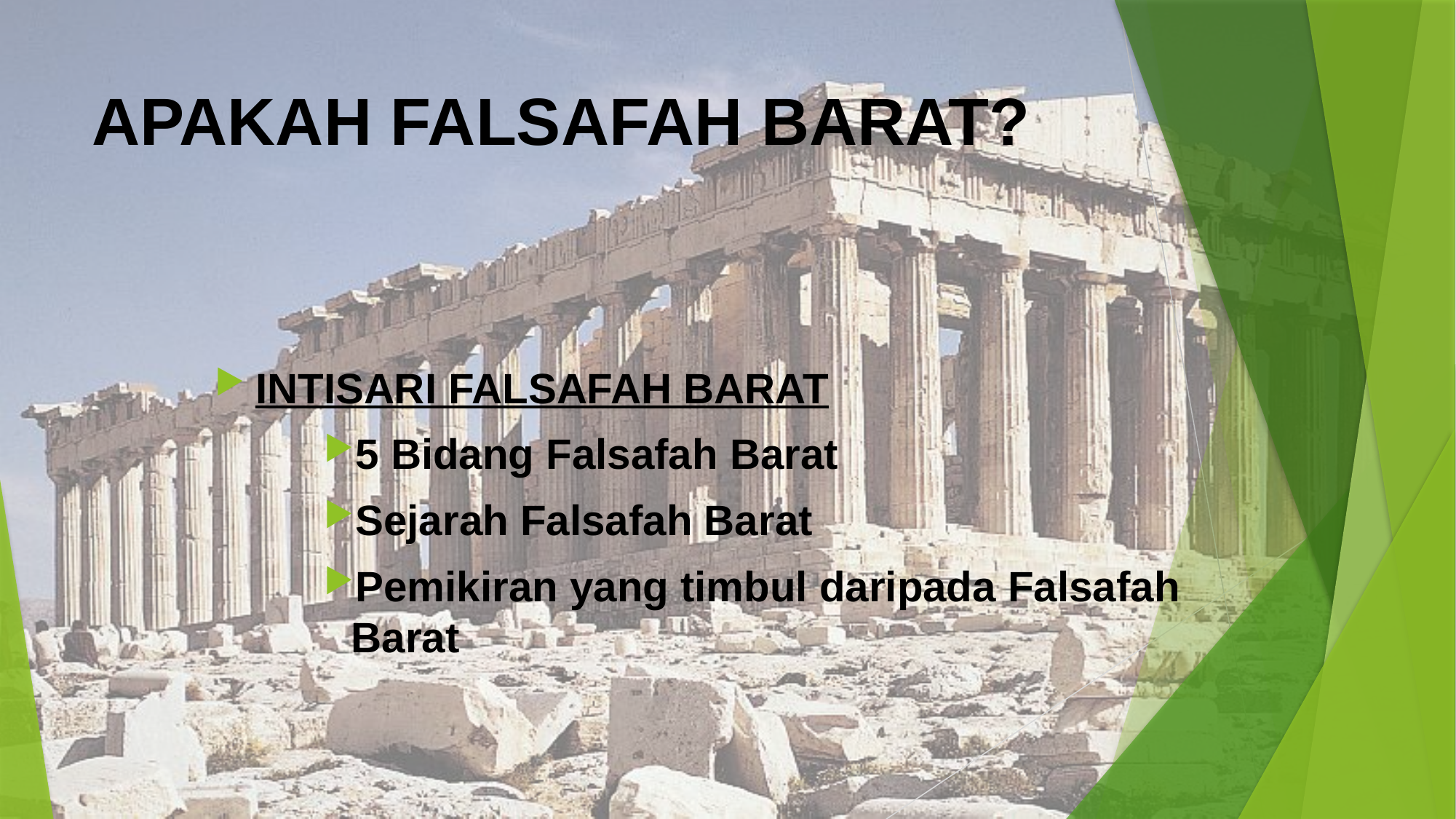

# APAKAH FALSAFAH BARAT?
INTISARI FALSAFAH BARAT
5 Bidang Falsafah Barat
Sejarah Falsafah Barat
Pemikiran yang timbul daripada Falsafah Barat